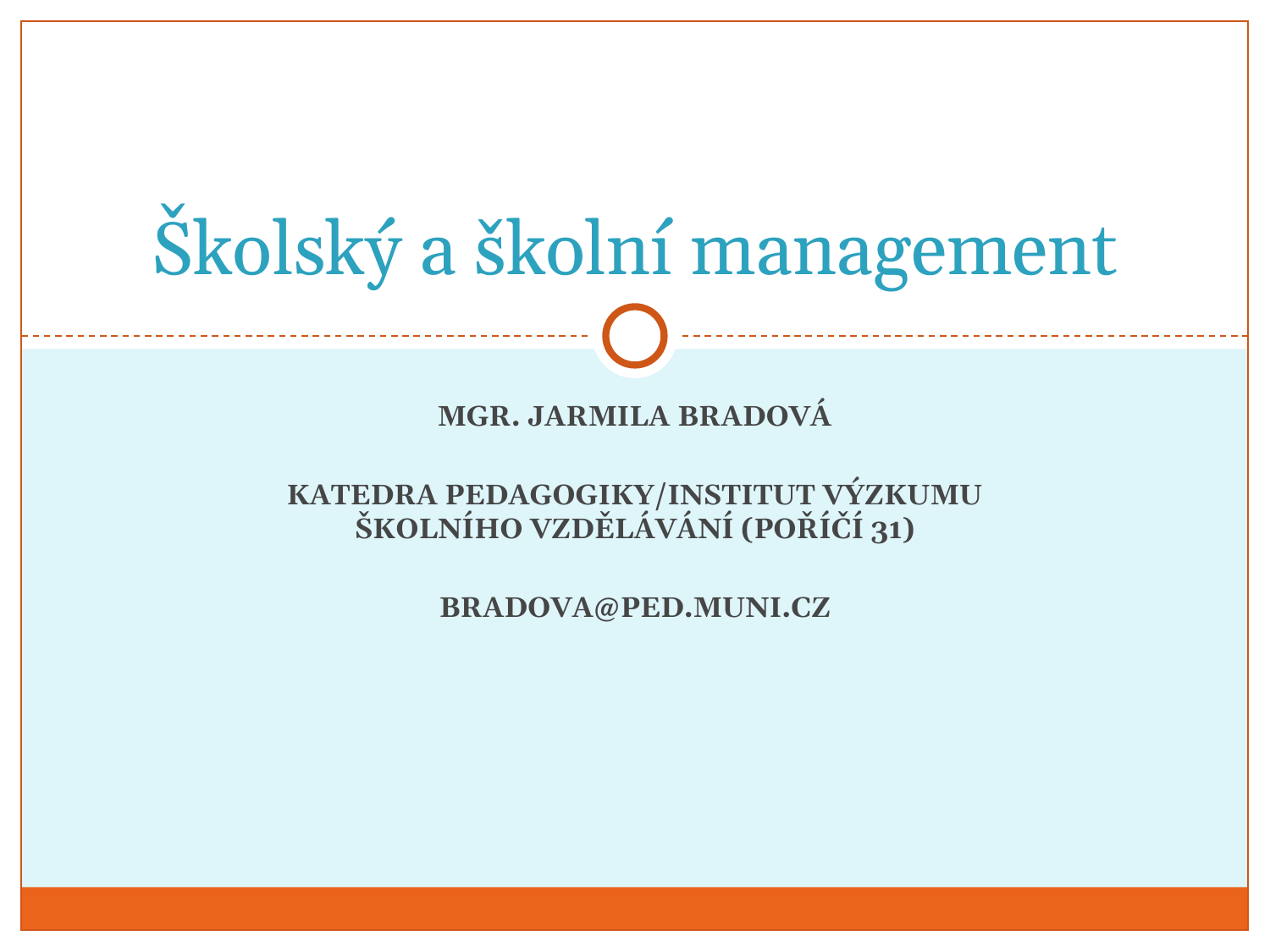

# Školský a školní management
MGR. JARMILA BRADOVÁ

KATEDRA PEDAGOGIKY/INSTITUT VÝZKUMU ŠKOLNÍHO VZDĚLÁVÁNÍ (POŘÍČÍ 31)

BRADOVA@PED.MUNI.CZ